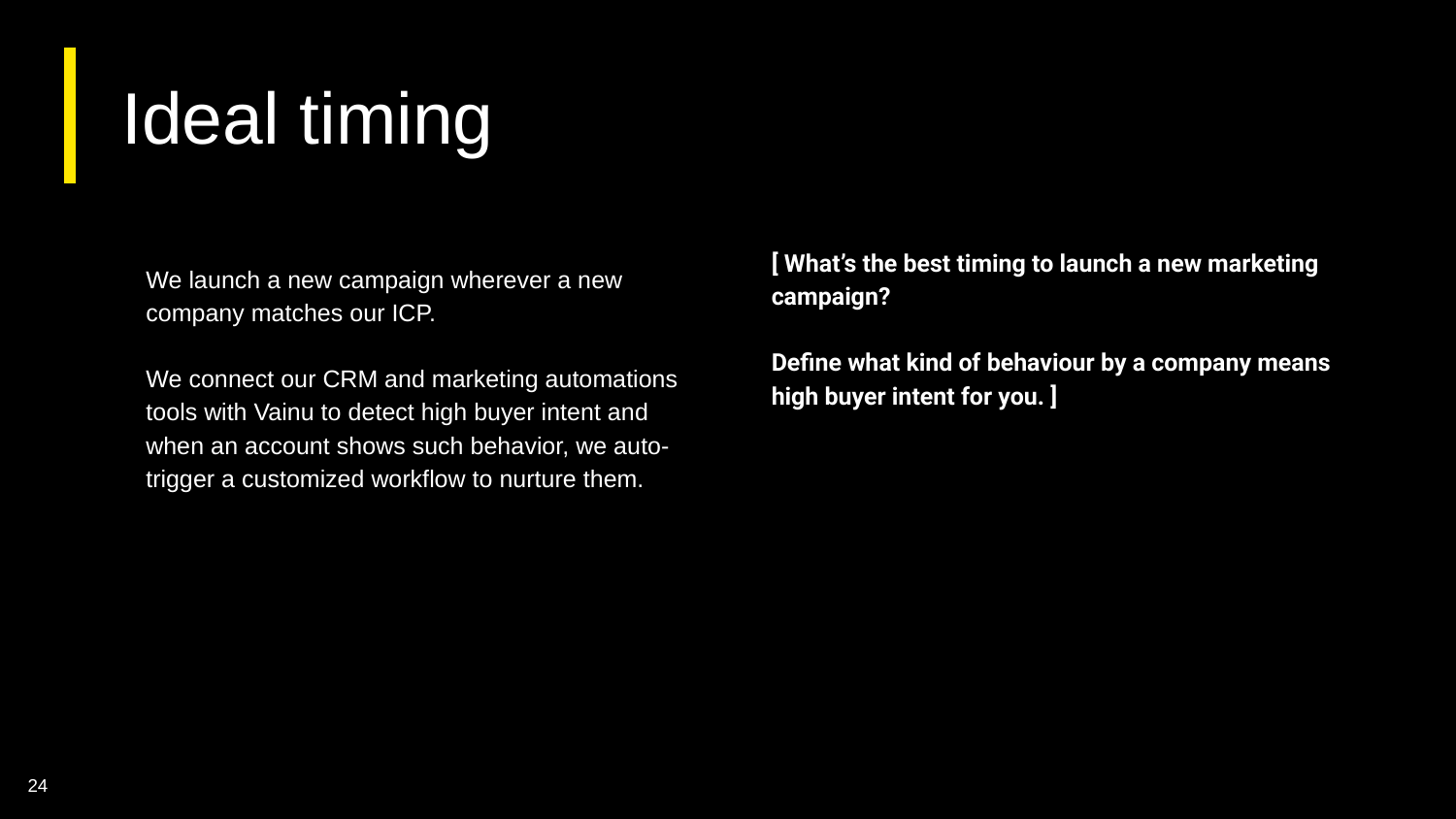

# Ideal timing
[ What’s the best timing to launch a new marketing campaign?
Define what kind of behaviour by a company means high buyer intent for you. ]
We launch a new campaign wherever a new company matches our ICP.
We connect our CRM and marketing automations tools with Vainu to detect high buyer intent and when an account shows such behavior, we auto-trigger a customized workflow to nurture them.

24